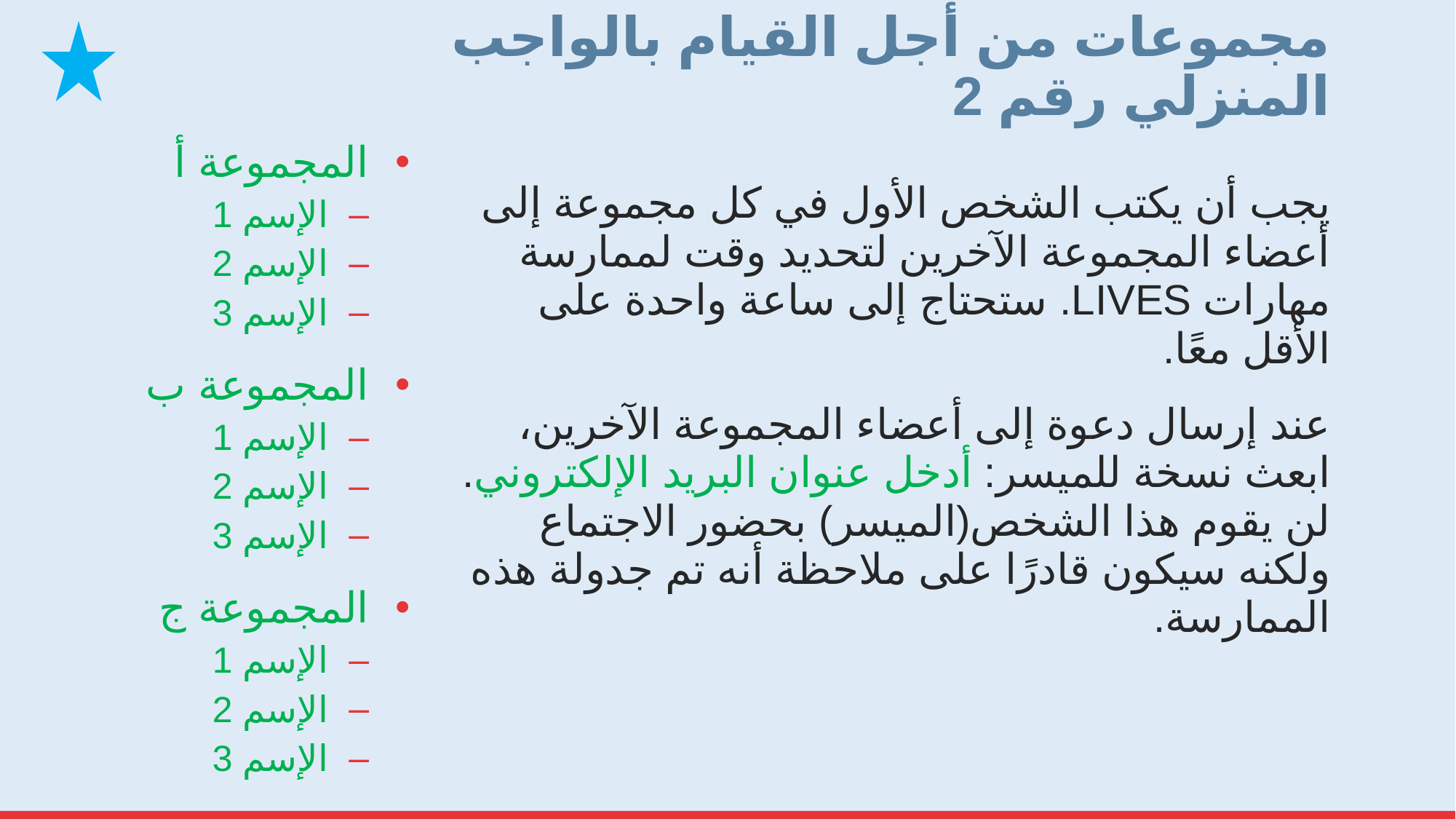

# مجموعات من أجل القيام بالواجب المنزلي رقم 2
المجموعة أ
الإسم 1
الإسم 2
الإسم 3
المجموعة ب
الإسم 1
الإسم 2
الإسم 3
المجموعة ج
الإسم 1
الإسم 2
الإسم 3

يجب أن يكتب الشخص الأول في كل مجموعة إلى أعضاء المجموعة الآخرين لتحديد وقت لممارسة مهارات LIVES. ستحتاج إلى ساعة واحدة على الأقل معًا.
عند إرسال دعوة إلى أعضاء المجموعة الآخرين، ابعث نسخة للميسر: أدخل عنوان البريد الإلكتروني. لن يقوم هذا الشخص(الميسر) بحضور الاجتماع ولكنه سيكون قادرًا على ملاحظة أنه تم جدولة هذه الممارسة.